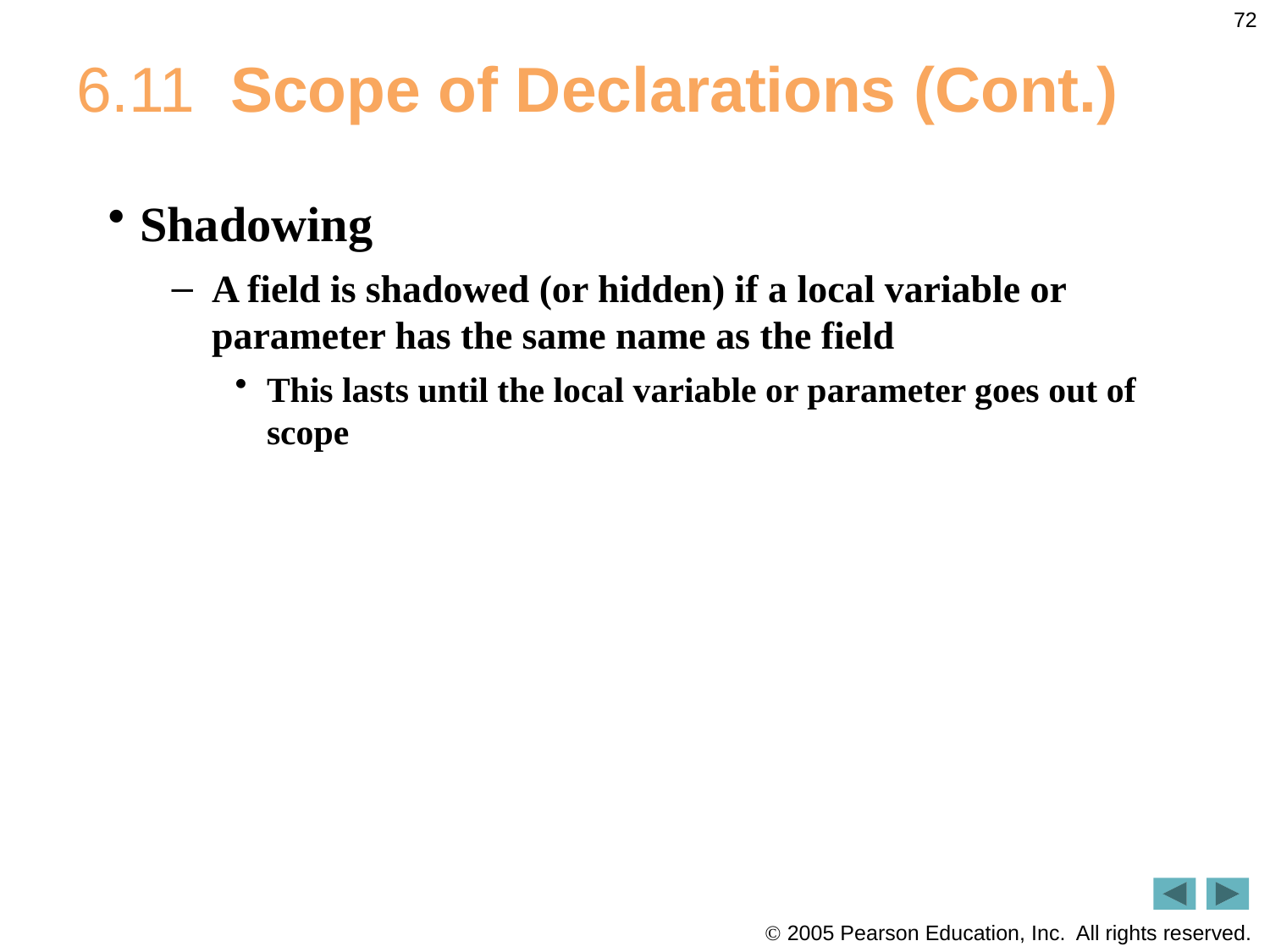

72
# 6.11  Scope of Declarations (Cont.)
Shadowing
A field is shadowed (or hidden) if a local variable or parameter has the same name as the field
This lasts until the local variable or parameter goes out of scope